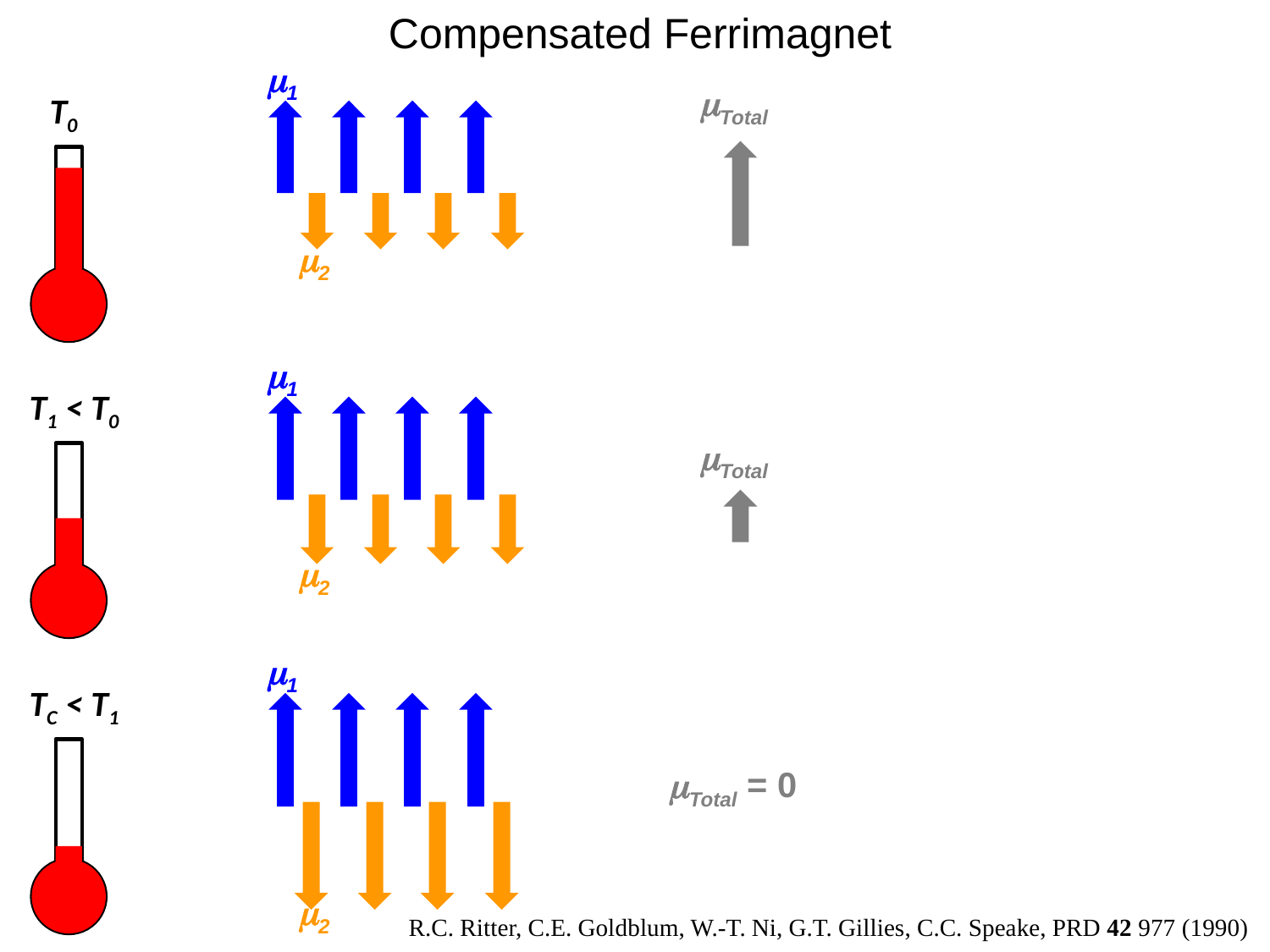

Compensated Ferrimagnet
μ1
μTotal
T0

μ2

μ1
T1 < T0

μTotal

μ2

μ1
TC < T1

μTotal = 0

μ2
R.C. Ritter, C.E. Goldblum, W.-T. Ni, G.T. Gillies, C.C. Speake, PRD 42 977 (1990)